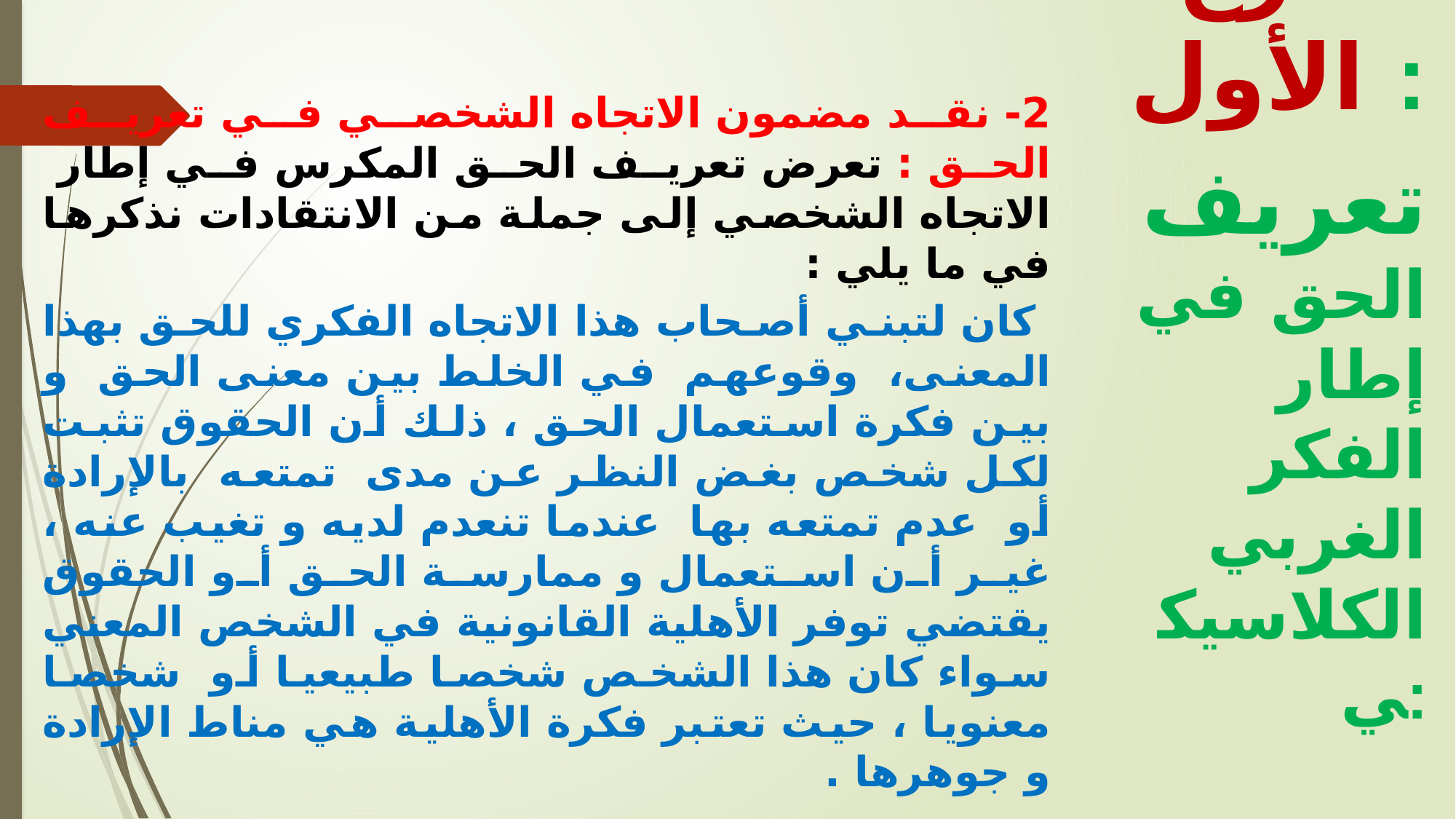

2- نقد مضمون الاتجاه الشخصي في تعريف الحق : تعرض تعريف الحق المكرس في إطار  الاتجاه الشخصي إلى جملة من الانتقادات نذكرها في ما يلي :
 كان لتبني أصحاب هذا الاتجاه الفكري للحق بهذا المعنى،  وقوعهم  في الخلط بين معنى الحق  و بين فكرة استعمال الحق ، ذلك أن الحقوق تثبت لكل شخص بغض النظر عن مدى  تمتعه  بالإرادة أو  عدم تمتعه بها  عندما تنعدم لديه و تغيب عنه ، غير أن استعمال و ممارسة الحق أو الحقوق يقتضي توفر الأهلية القانونية في الشخص المعني سواء كان هذا الشخص شخصا طبيعيا أو  شخصا معنويا ، حيث تعتبر فكرة الأهلية هي مناط الإرادة و جوهرها .
الفرع الأول :
 تعريف الحق في إطار الفكر الغربي الكلاسيكي: